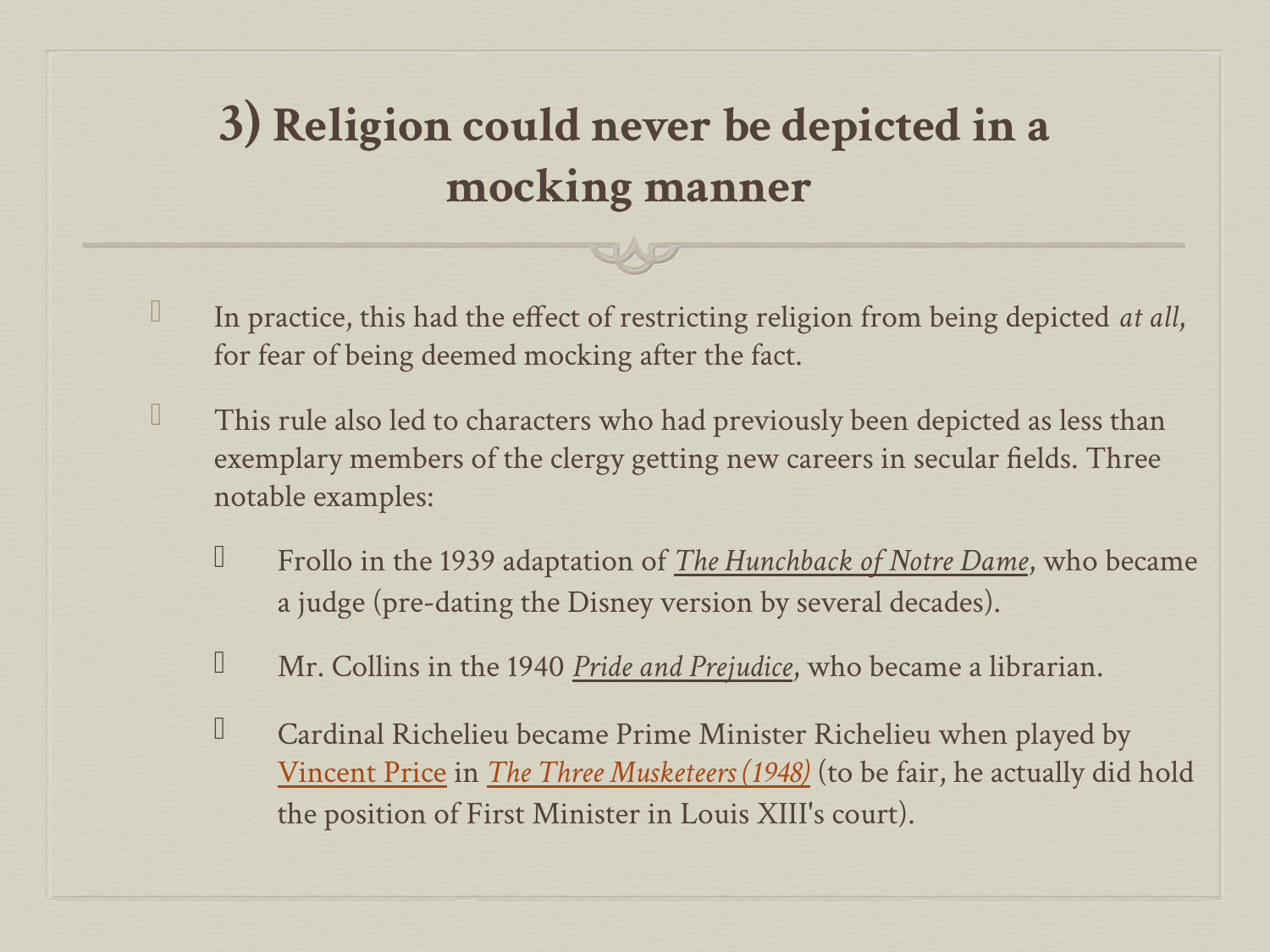

# 3) Religion could never be depicted in a mocking manner
In practice, this had the effect of restricting religion from being depicted at all, for fear of being deemed mocking after the fact.
This rule also led to characters who had previously been depicted as less than exemplary members of the clergy getting new careers in secular fields. Three notable examples:
Frollo in the 1939 adaptation of The Hunchback of Notre Dame, who became a judge (pre-dating the Disney version by several decades).
Mr. Collins in the 1940 Pride and Prejudice, who became a librarian.
Cardinal Richelieu became Prime Minister Richelieu when played by Vincent Price in The Three Musketeers (1948) (to be fair, he actually did hold the position of First Minister in Louis XIII's court).